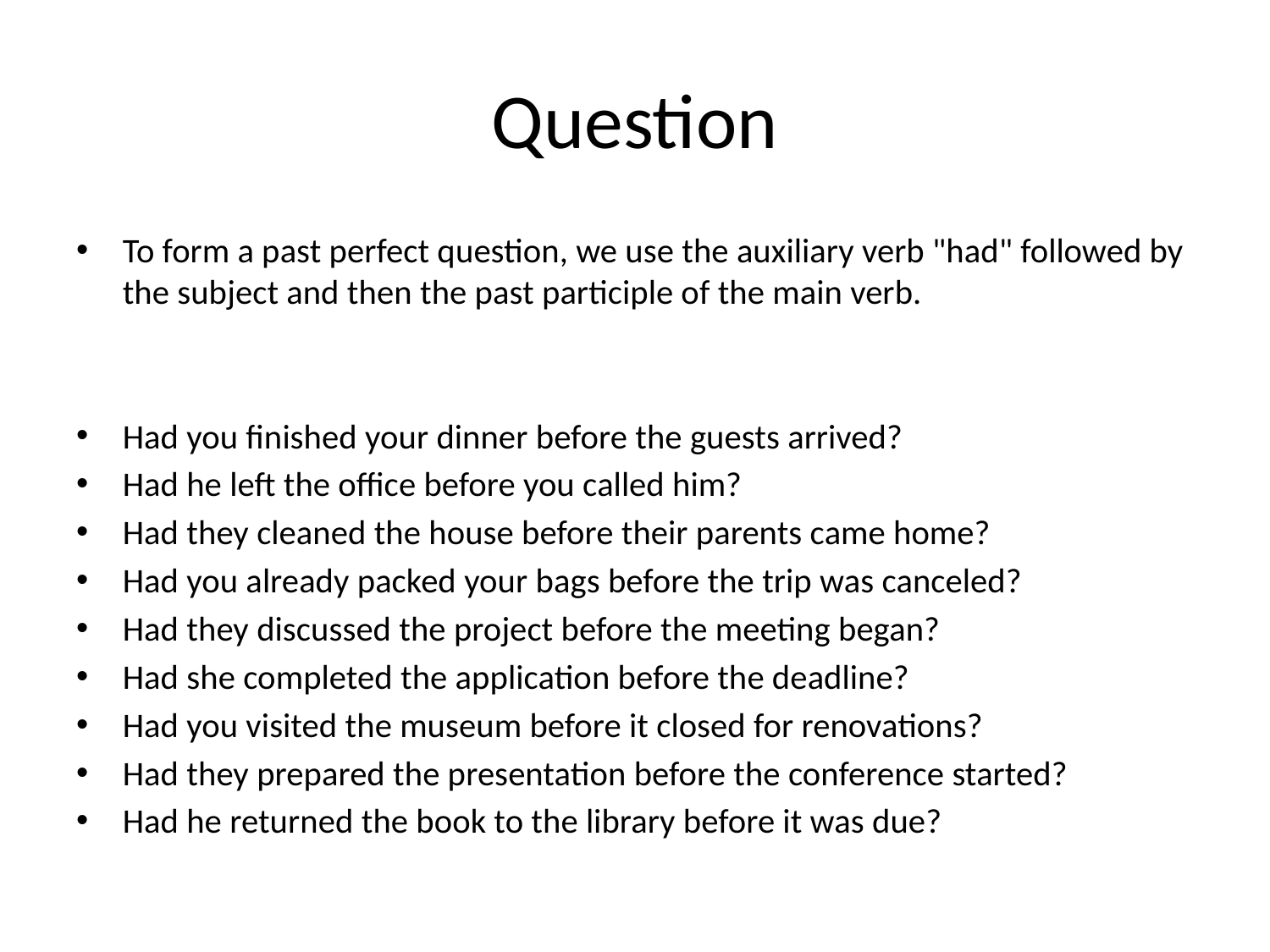

# Question
To form a past perfect question, we use the auxiliary verb "had" followed by the subject and then the past participle of the main verb.

Had you finished your dinner before the guests arrived?
Had he left the office before you called him?
Had they cleaned the house before their parents came home?
Had you already packed your bags before the trip was canceled?
Had they discussed the project before the meeting began?
Had she completed the application before the deadline?
Had you visited the museum before it closed for renovations?
Had they prepared the presentation before the conference started?
Had he returned the book to the library before it was due?